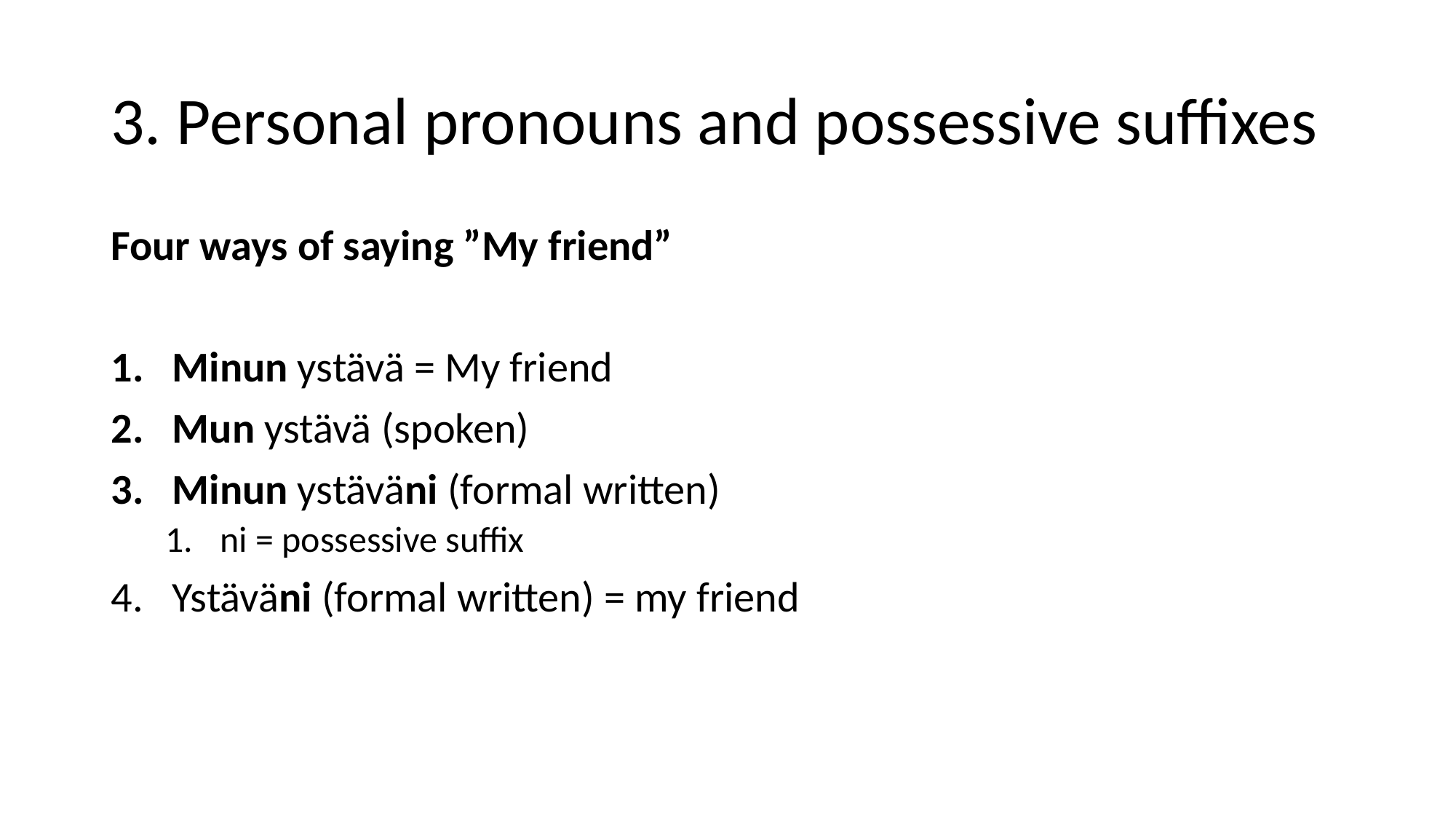

# 3. Personal pronouns and possessive suffixes
Four ways of saying ”My friend”

Minun ystävä = My friend
Mun ystävä (spoken)
Minun ystäväni (formal written)
ni = possessive suffix
Ystäväni (formal written) = my friend